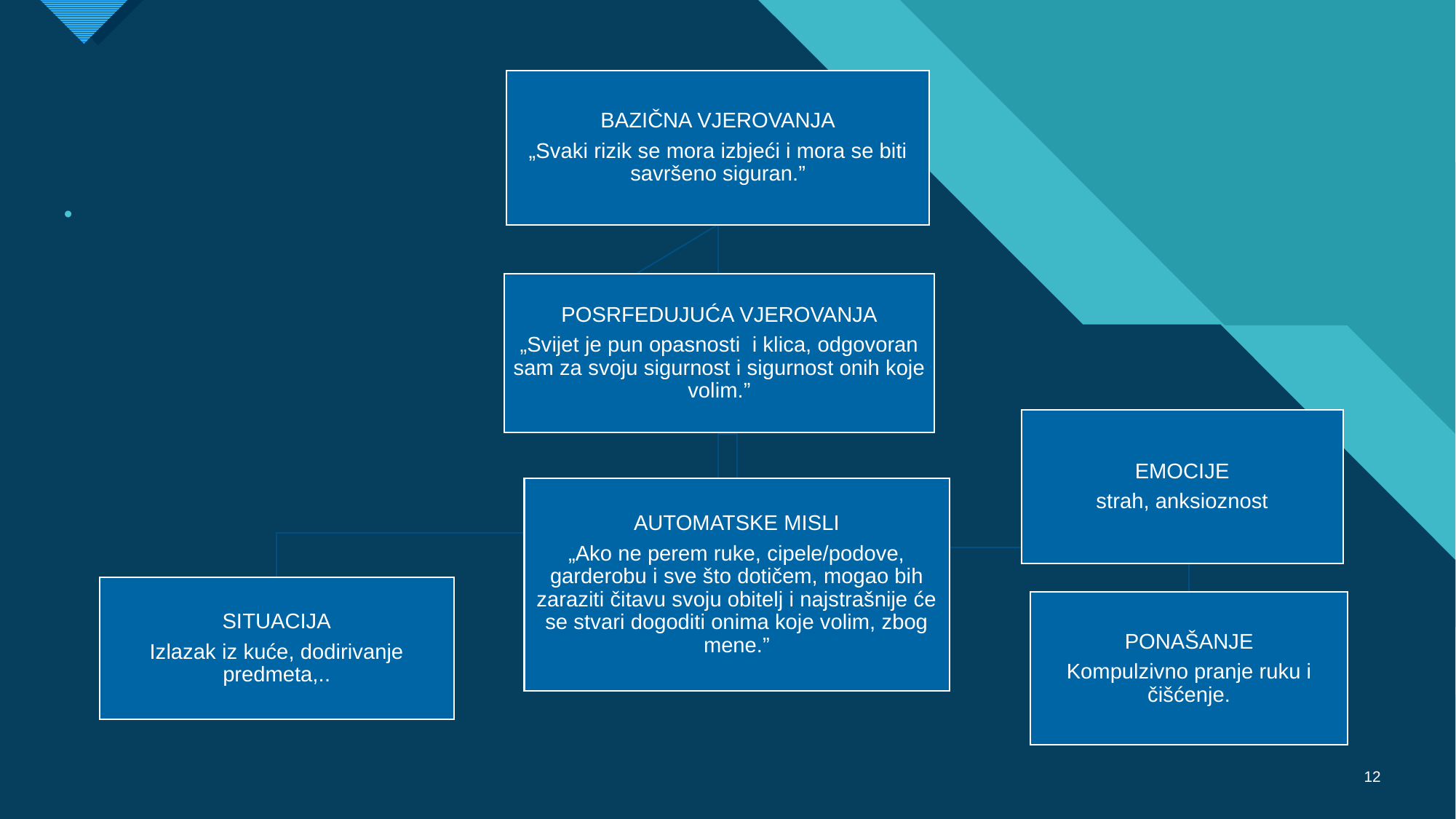

BAZIČNA VJEROVANJA
„Svaki rizik se mora izbjeći i mora se biti savršeno siguran.”
SITUACIJA
Izlazak iz kuće, dodirivanje predmeta,..
AUTOMATSKE MISLI
„Ako ne perem ruke, cipele/podove, garderobu i sve što dotičem, mogao bih zaraziti čitavu svoju obitelj i najstrašnije će se stvari dogoditi onima koje volim, zbog mene.”
PONAŠANJE
Kompulzivno pranje ruku i čišćenje.
POSRFEDUJUĆA VJEROVANJA
„Svijet je pun opasnosti  i klica, odgovoran sam za svoju sigurnost i sigurnost onih koje volim.”
EMOCIJE
strah, anksioznost
#

12